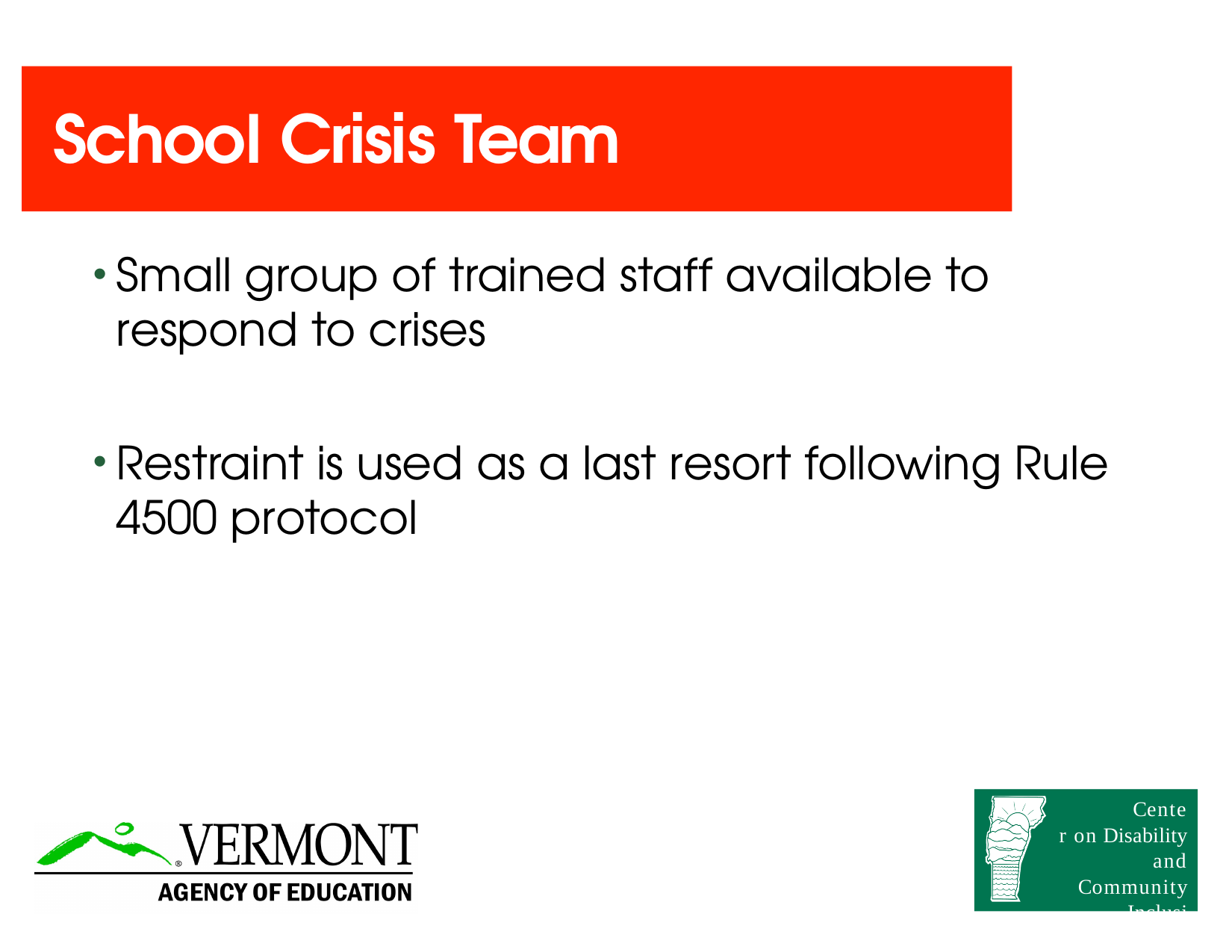

# School Crisis Team
Small group of trained staff available to respond to crises

Restraint is used as a last resort following Rule 4500 protocol

Center on Disability and Community
Inclusion